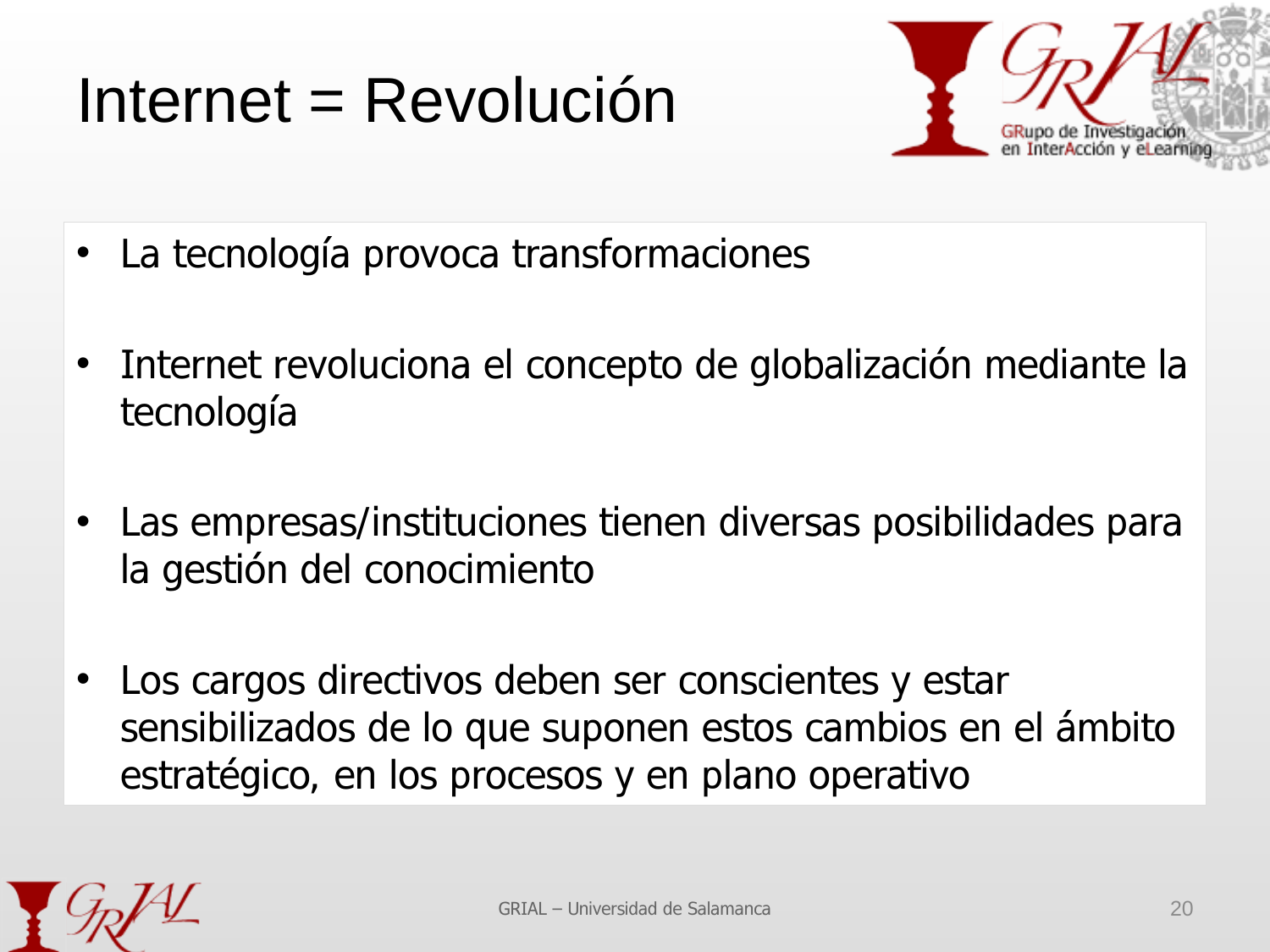

# Internet = Revolución
La tecnología provoca transformaciones

Internet revoluciona el concepto de globalización mediante la tecnología

Las empresas/instituciones tienen diversas posibilidades para la gestión del conocimiento

Los cargos directivos deben ser conscientes y estar sensibilizados de lo que suponen estos cambios en el ámbito estratégico, en los procesos y en plano operativo

GRIAL – Universidad de Salamanca
20